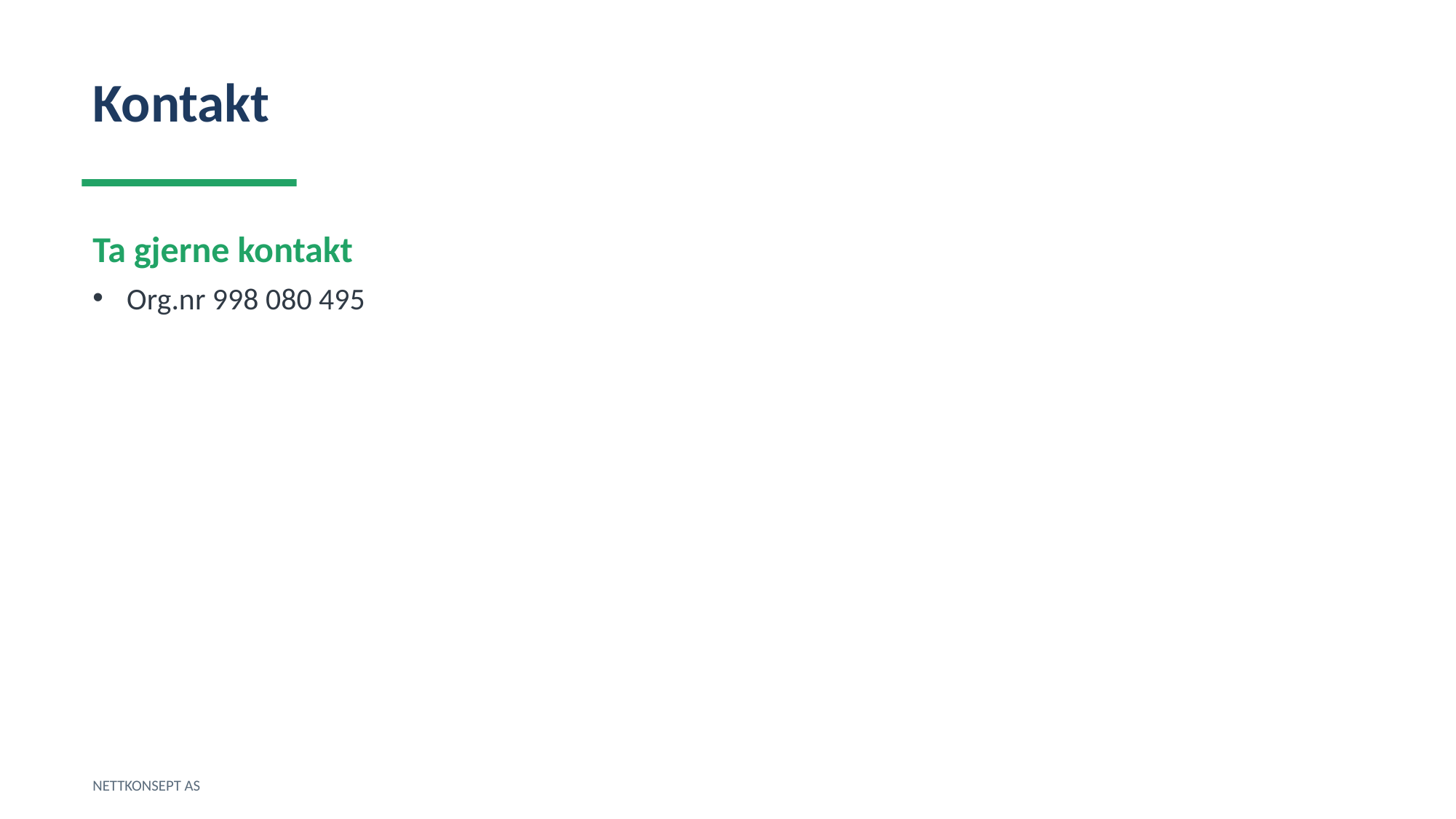

Kontakt

Ta gjerne kontakt
Org.nr 998 080 495
NETTKONSEPT AS